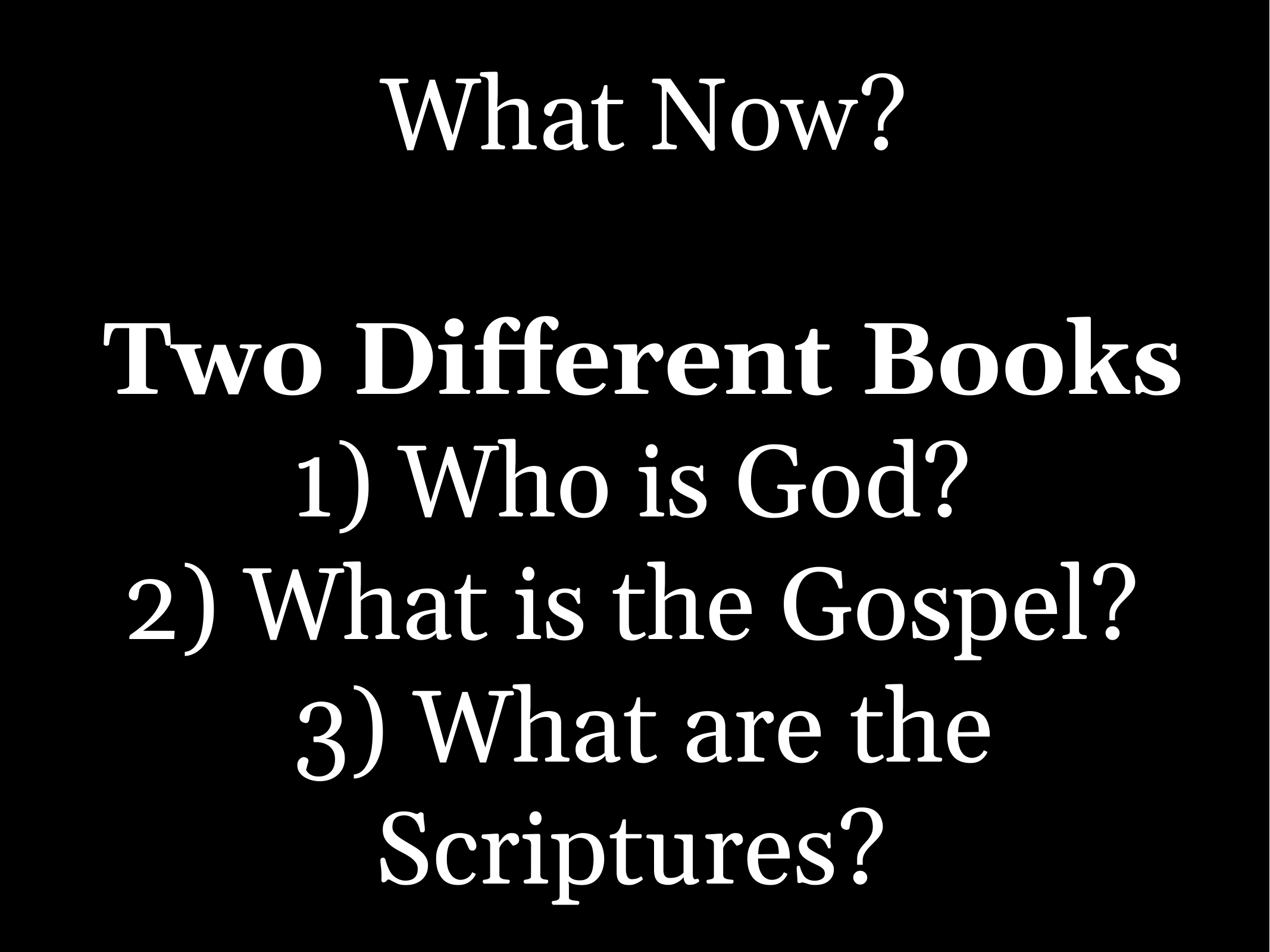

# What Now?

Two Different Books
1) Who is God?
2) What is the Gospel?
3) What are the Scriptures?